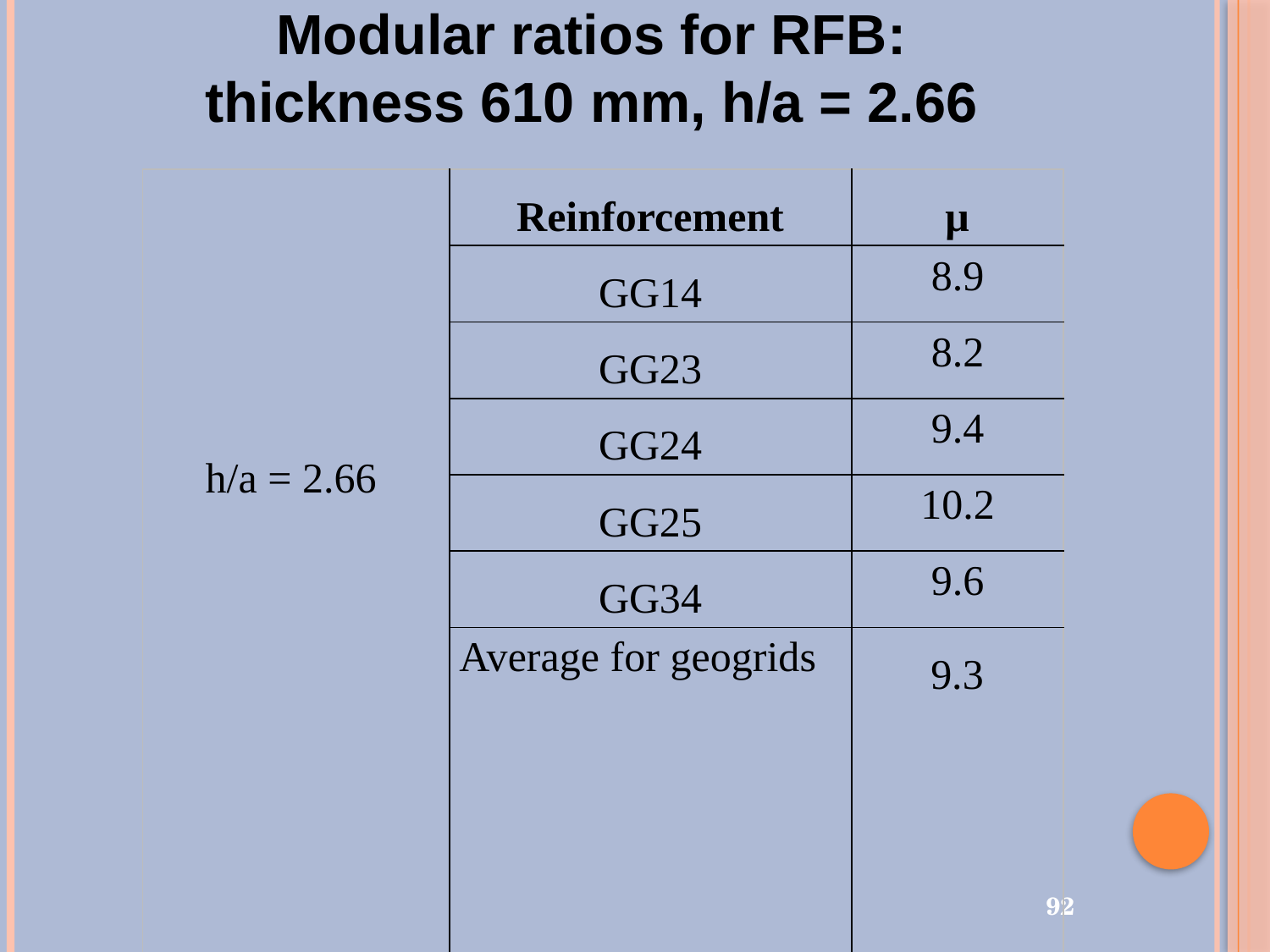

# Modular ratios for RFB: thickness 610 mm, h/a = 2.66
| h/a = 2.66 | Reinforcement | μ |
| --- | --- | --- |
|  | GG14 | 8.9 |
|  | GG23 | 8.2 |
|  | GG24 | 9.4 |
|  | GG25 | 10.2 |
|  | GG34 | 9.6 |
|  | Average for geogrids | 9.3 |
92